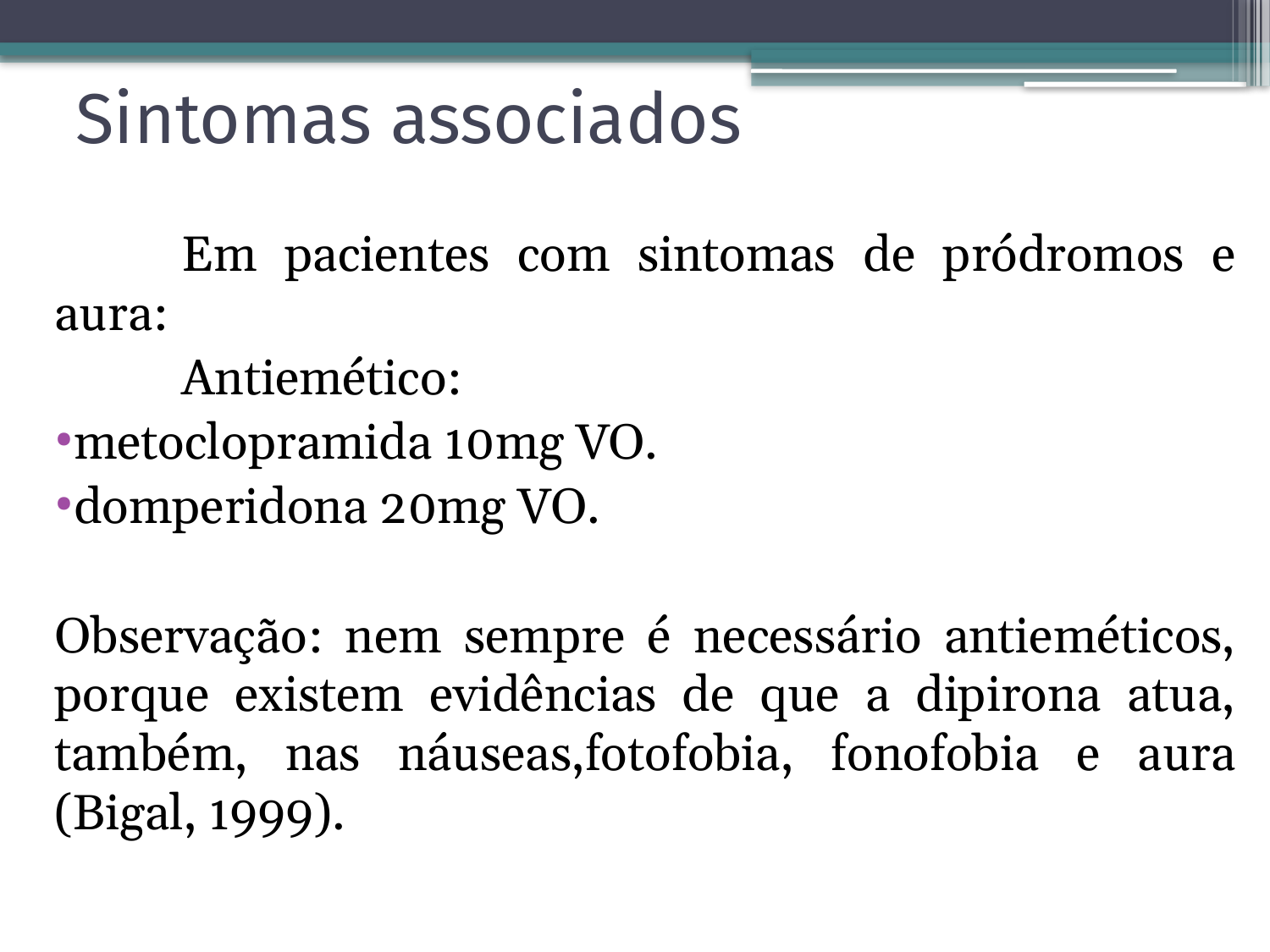

# Sintomas associados
	Em pacientes com sintomas de pródromos e aura:
	Antiemético:
metoclopramida 10mg VO.
domperidona 20mg VO.

Observação: nem sempre é necessário antieméticos, porque existem evidências de que a dipirona atua, também, nas náuseas,fotofobia, fonofobia e aura (Bigal, 1999).